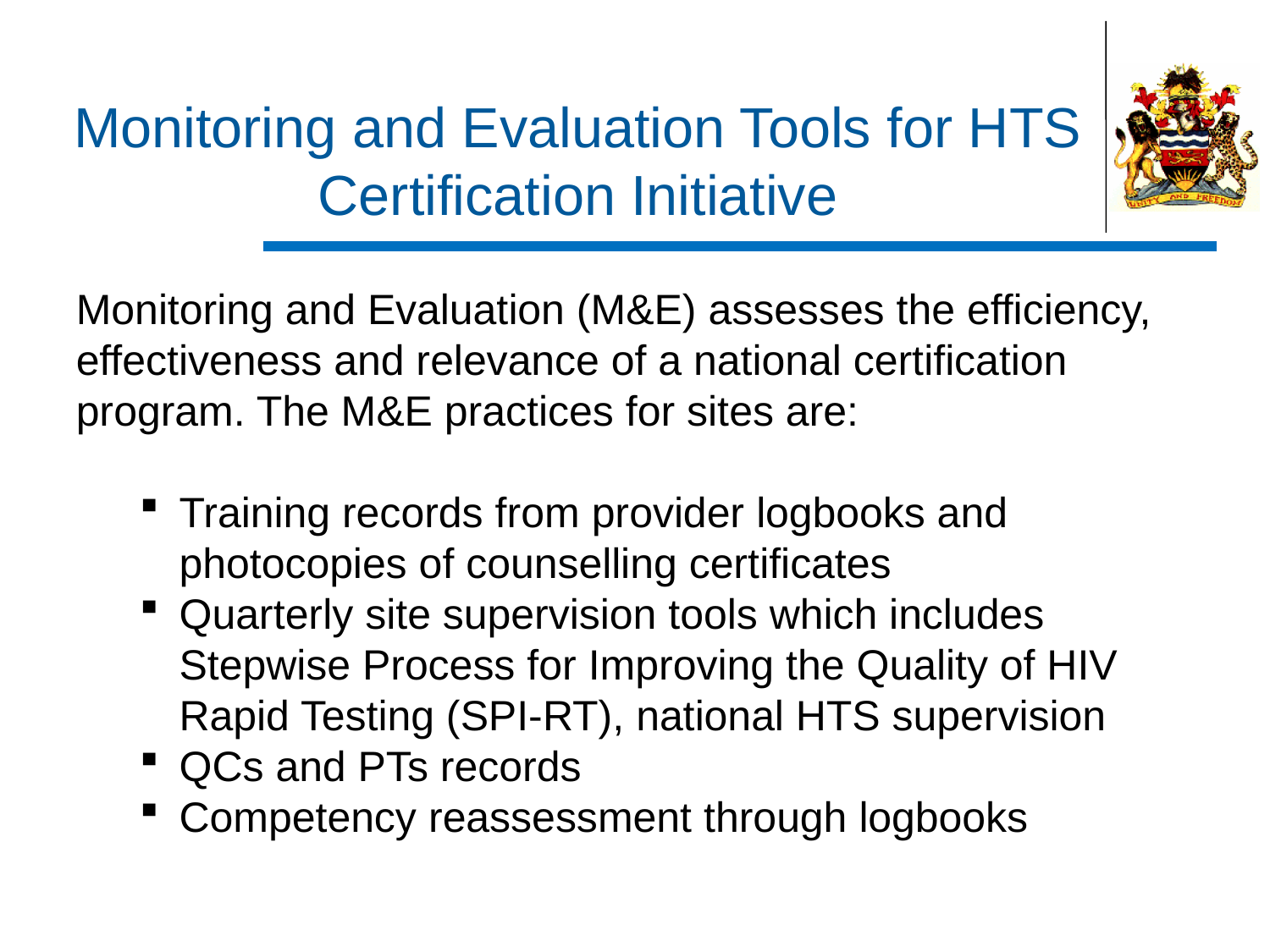

# Monitoring and Evaluation Tools for HTS Certification Initiative
Monitoring and Evaluation (M&E) assesses the efficiency, effectiveness and relevance of a national certification program. The M&E practices for sites are:

Training records from provider logbooks and photocopies of counselling certificates
Quarterly site supervision tools which includes Stepwise Process for Improving the Quality of HIV Rapid Testing (SPI-RT), national HTS supervision
QCs and PTs records
Competency reassessment through logbooks